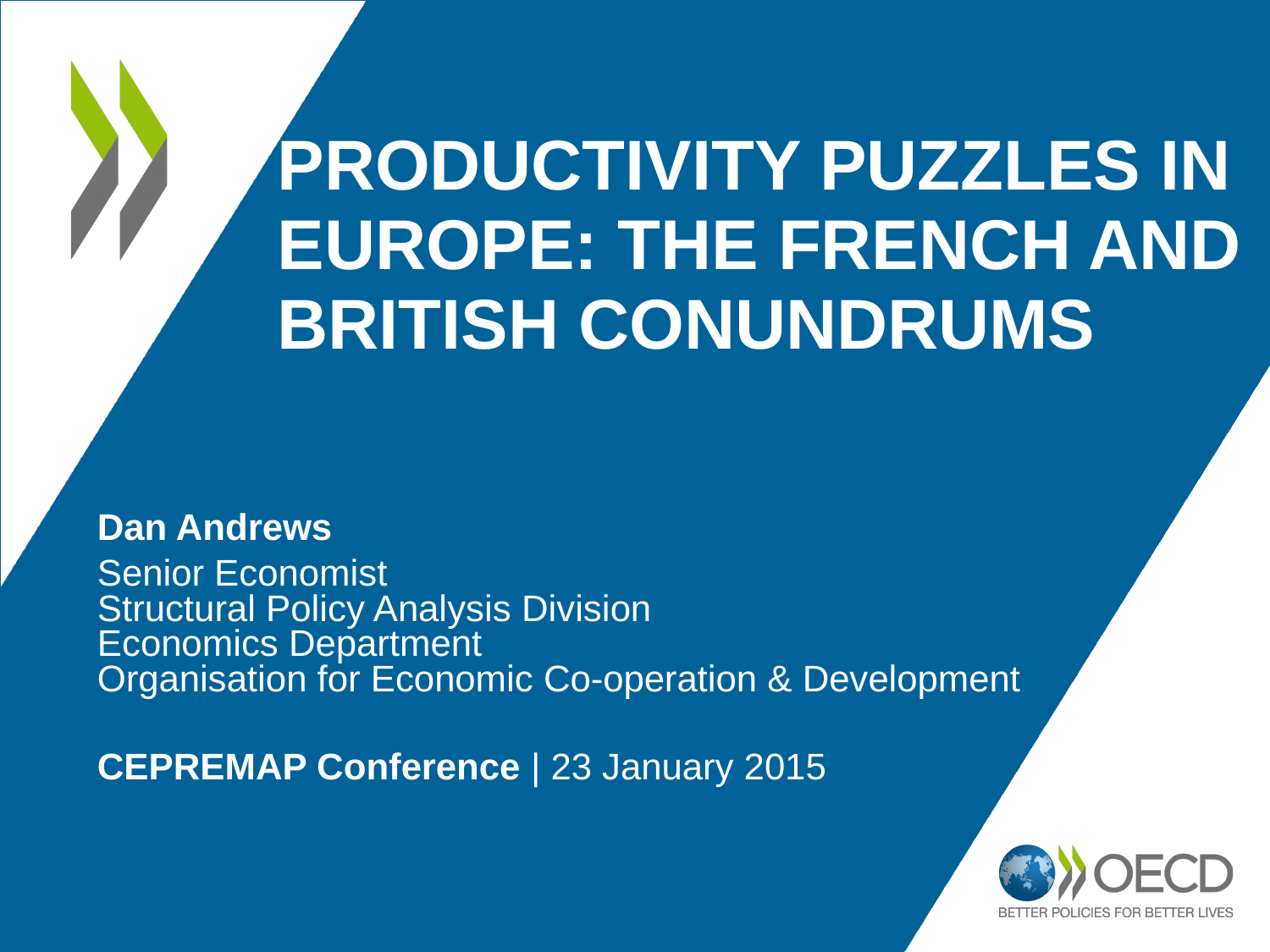

# Productivity puzzles in europe: the french and british conundrums
Dan Andrews
Senior Economist
Structural Policy Analysis Division
Economics Department
Organisation for Economic Co-operation & Development
CEPREMAP Conference | 23 January 2015